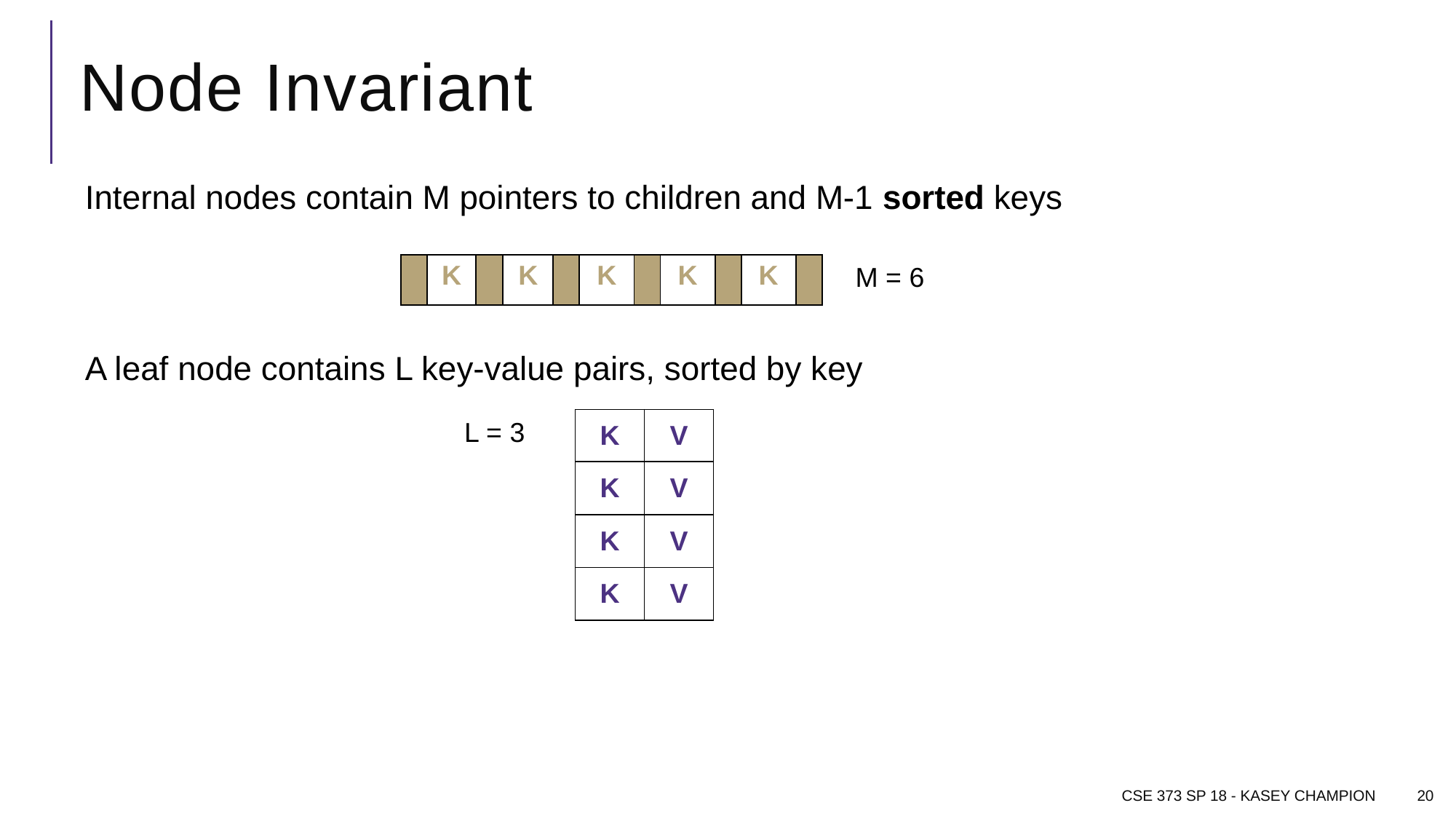

# Node Invariant
Internal nodes contain M pointers to children and M-1 sorted keys

A leaf node contains L key-value pairs, sorted by key
|  | K |  | K |  | K |  | K |  | K |  |
| --- | --- | --- | --- | --- | --- | --- | --- | --- | --- | --- |
M = 6
L = 3
| K | V |
| --- | --- |
| K | V |
| K | V |
| K | V |
CSE 373 SP 18 - Kasey Champion
20